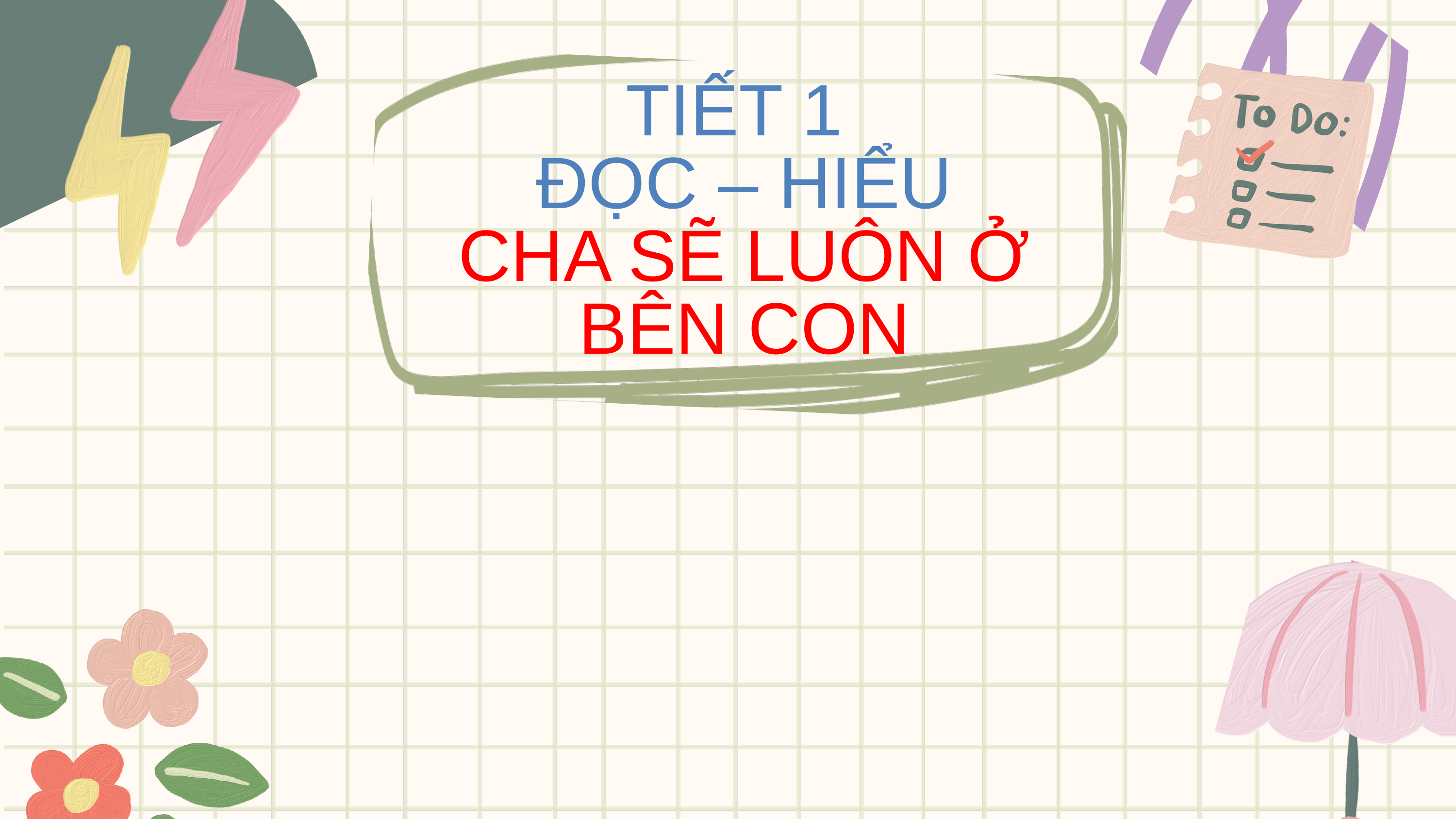

TIẾT 1
ĐỌC – HIỂU
CHA SẼ LUÔN Ở BÊN CON